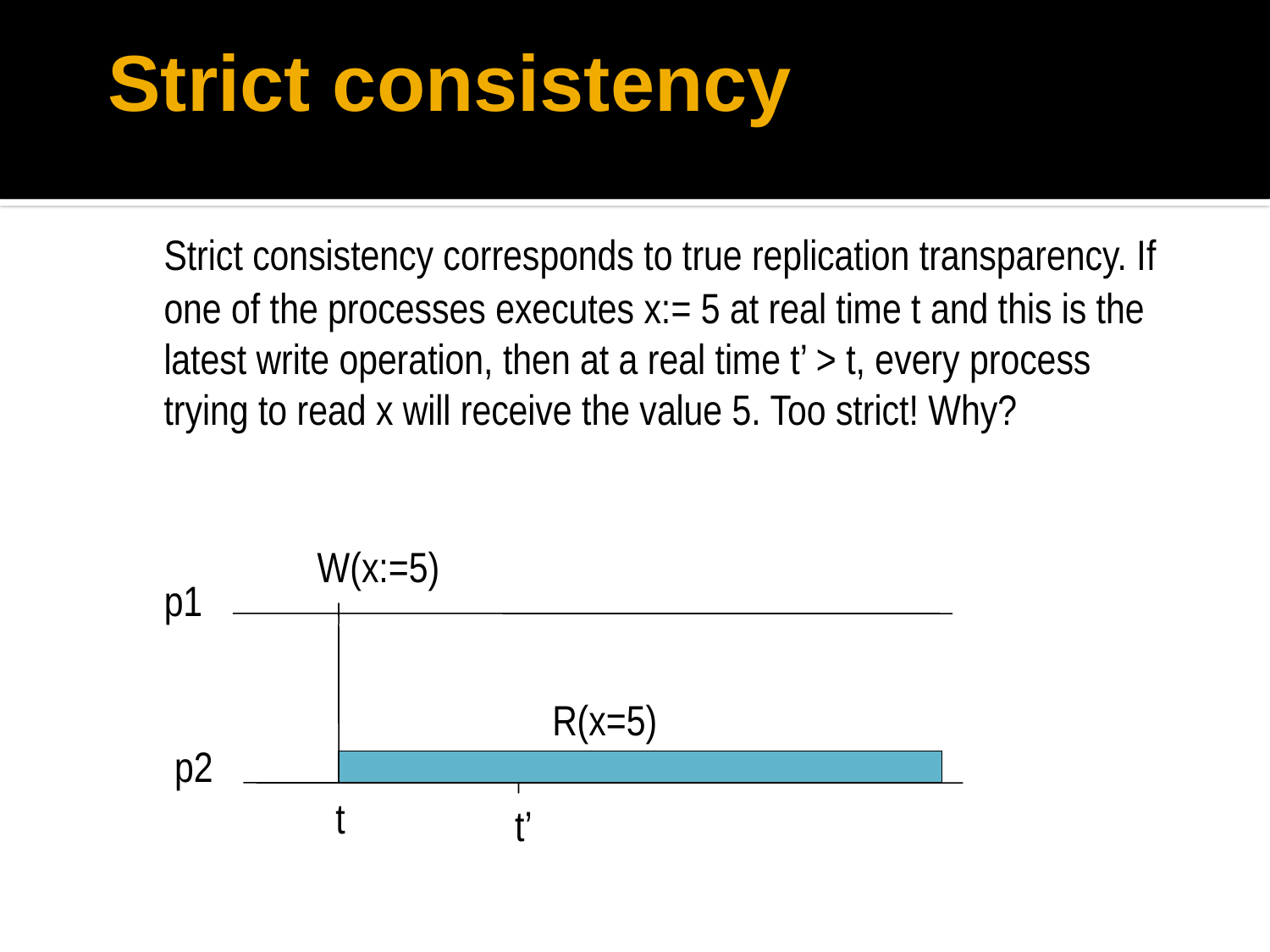

# Strict consistency
	Strict consistency corresponds to true replication transparency. If one of the processes executes x:= 5 at real time t and this is the latest write operation, then at a real time t’ > t, every process trying to read x will receive the value 5. Too strict! Why?
W(x:=5)
p1

R(x=5)
p2

t
t’